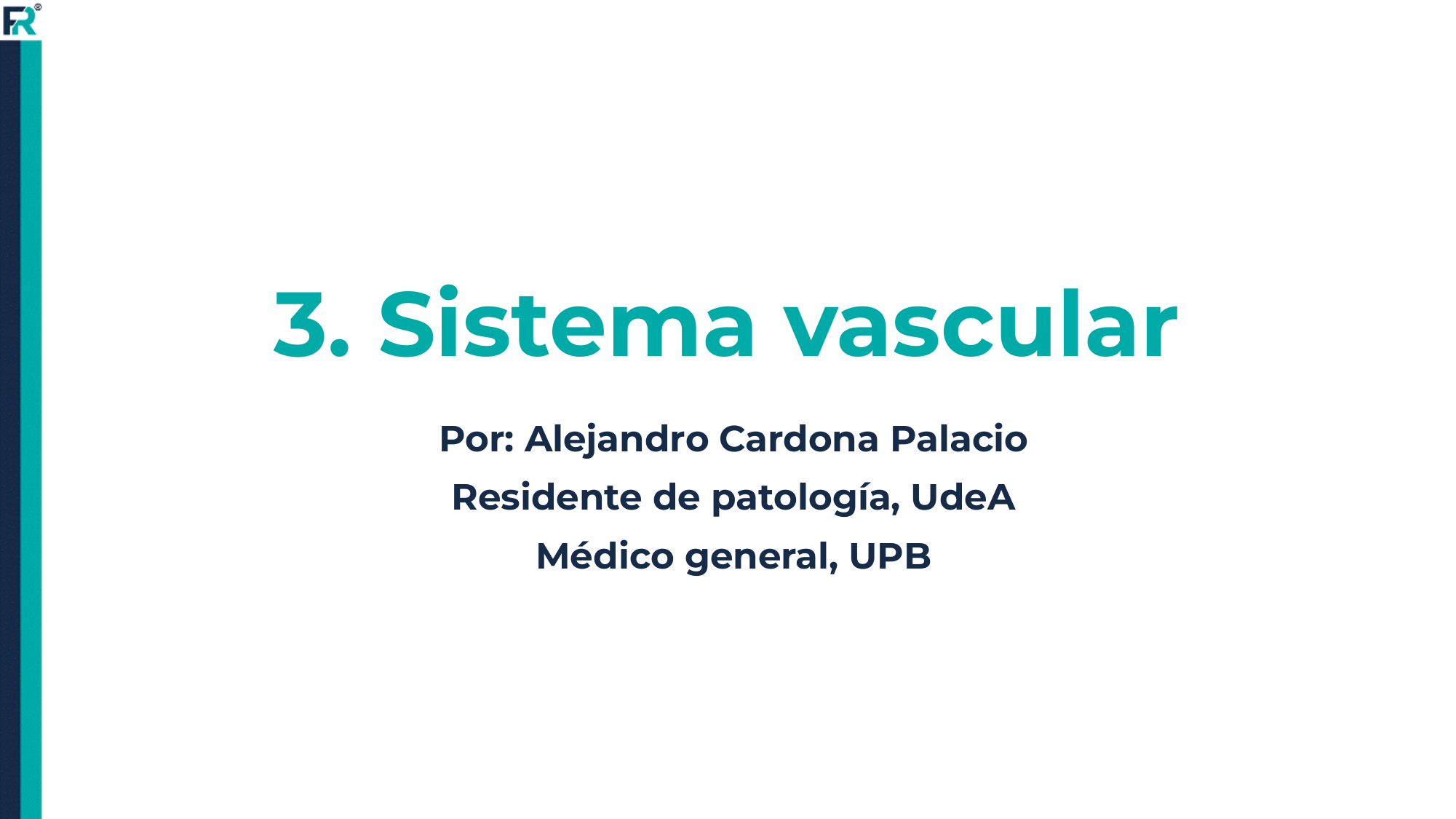

# 3. Sistema vascular
Por: Alejandro Cardona Palacio
Residente de patología, UdeA
Médico general, UPB